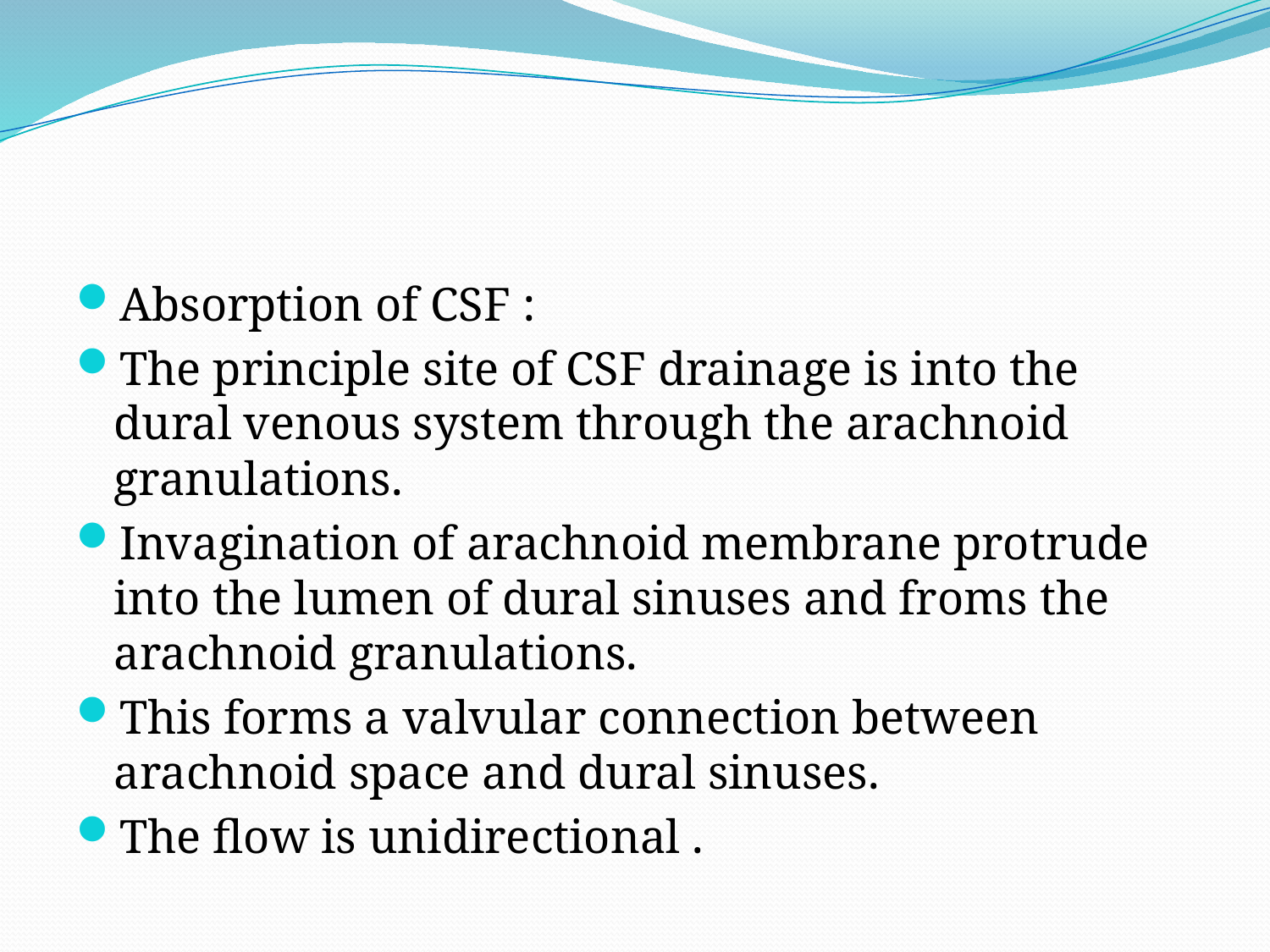

#
Absorption of CSF :
The principle site of CSF drainage is into the dural venous system through the arachnoid granulations.
Invagination of arachnoid membrane protrude into the lumen of dural sinuses and froms the arachnoid granulations.
This forms a valvular connection between arachnoid space and dural sinuses.
The flow is unidirectional .